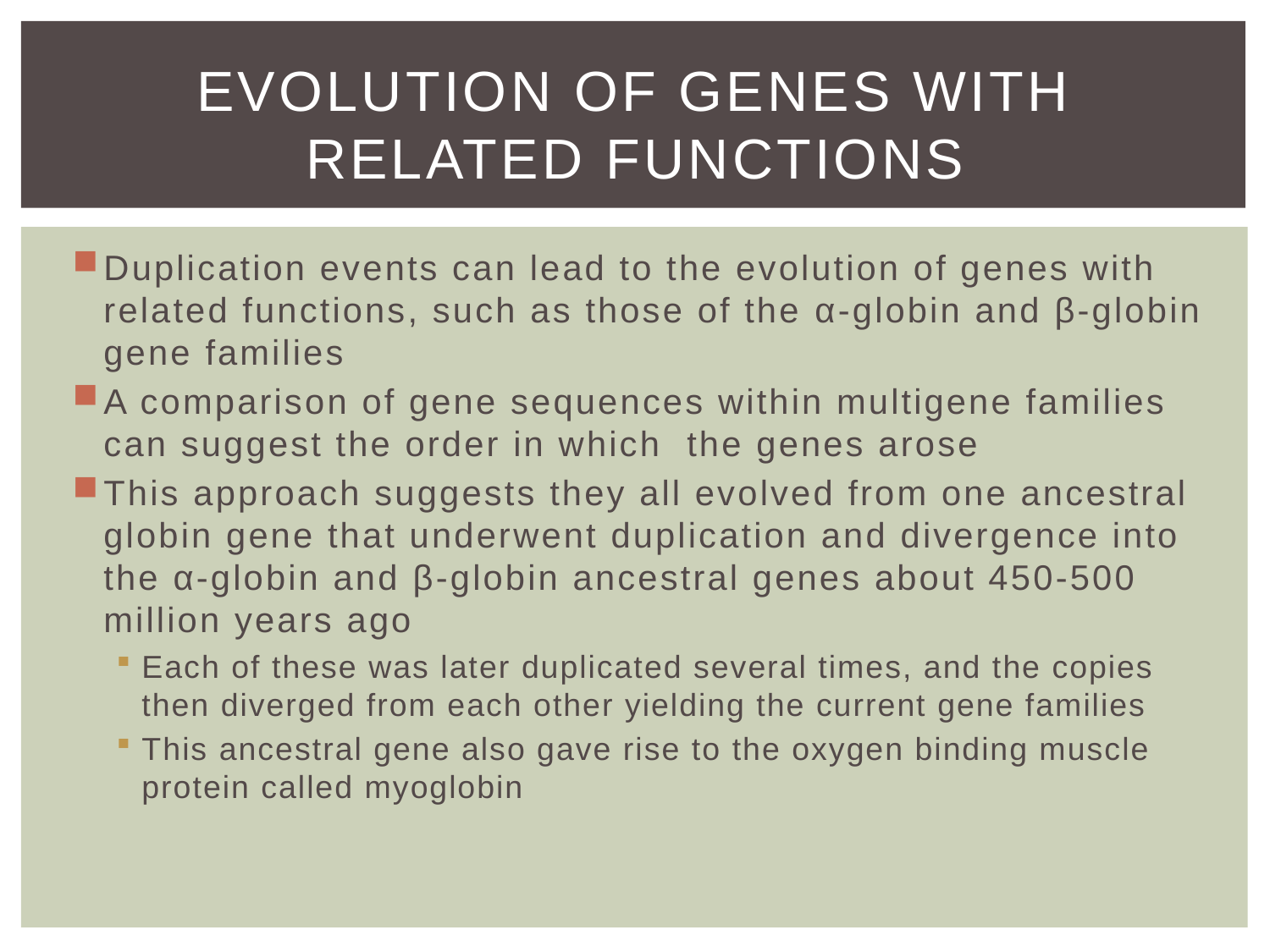

# Evolution of Genes With related functions
Duplication events can lead to the evolution of genes with related functions, such as those of the α-globin and β-globin gene families
A comparison of gene sequences within multigene families can suggest the order in which  the genes arose
This approach suggests they all evolved from one ancestral globin gene that underwent duplication and divergence into the α-globin and β-globin ancestral genes about 450-500 million years ago
Each of these was later duplicated several times, and the copies then diverged from each other yielding the current gene families
This ancestral gene also gave rise to the oxygen binding muscle protein called myoglobin